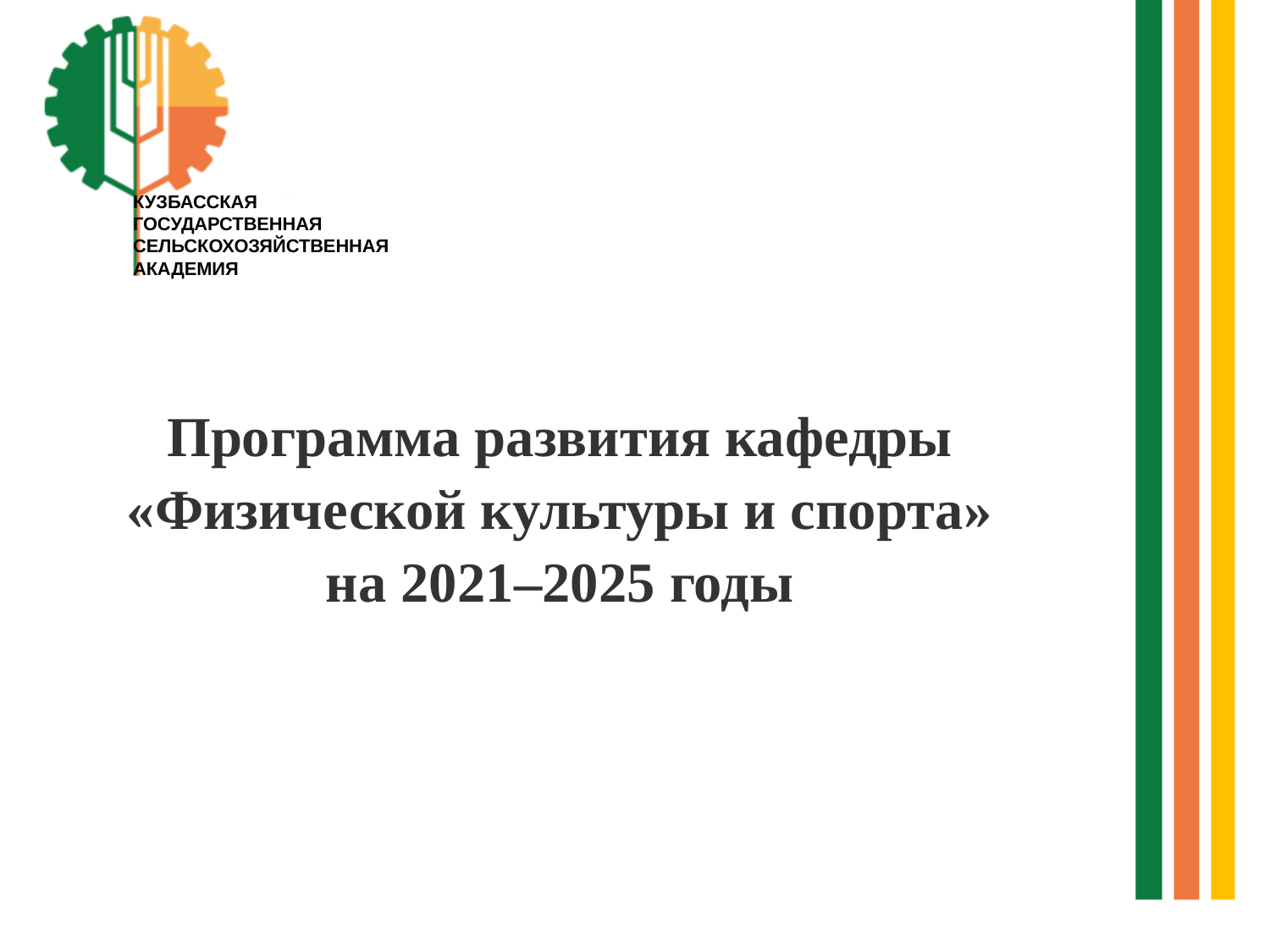

КУЗБАССКАЯ
ГОСУДАРСТВЕННАЯ
СЕЛЬСКОХОЗЯЙСТВЕННАЯ
АКАДЕМИЯ

Программа развития кафедры «Физической культуры и спорта»
на 2021–2025 годы